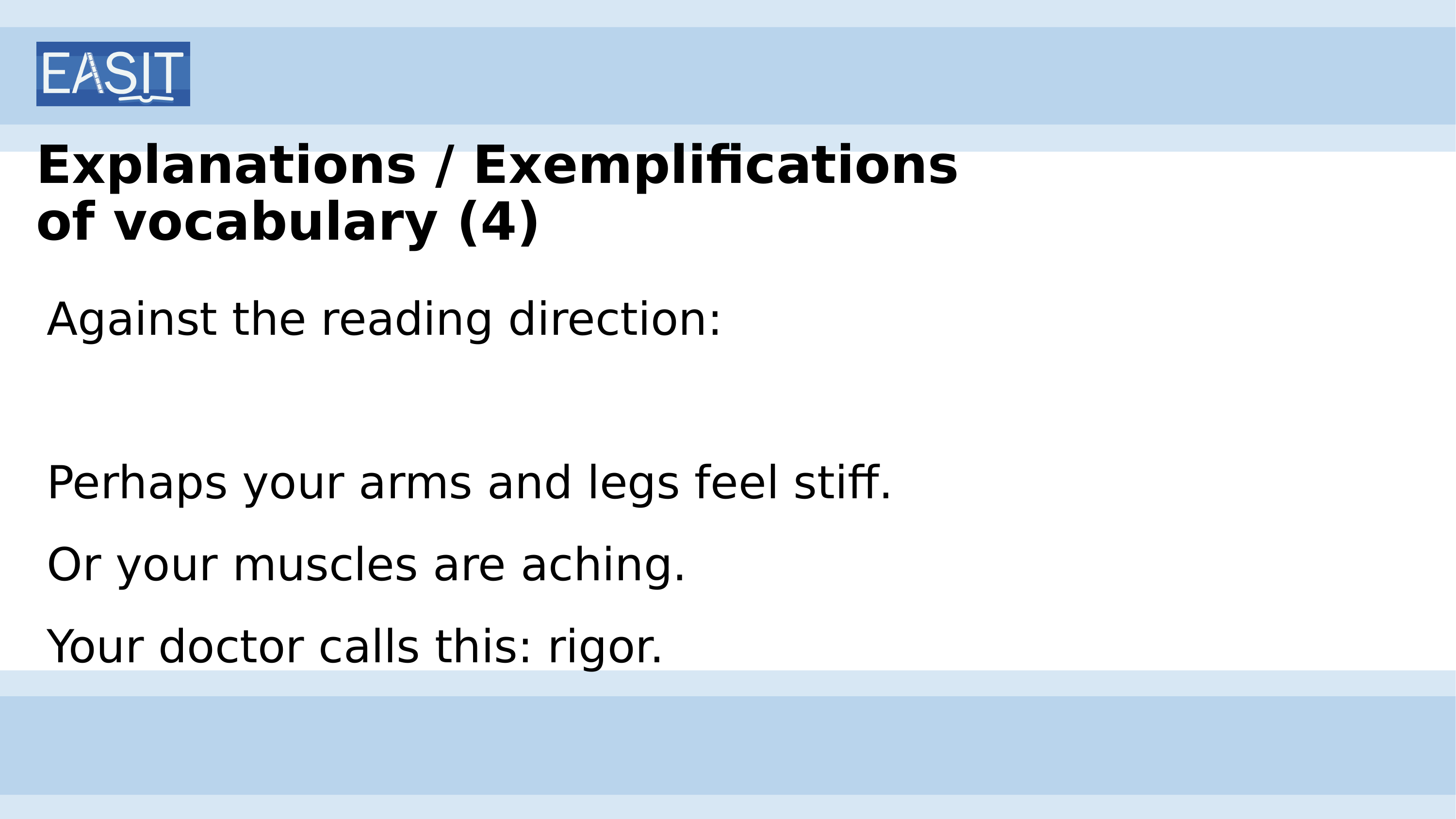

# Explanations / Exemplifications of vocabulary (4)
Against the reading direction:

Perhaps your arms and legs feel stiff.
Or your muscles are aching.
Your doctor calls this: rigor.